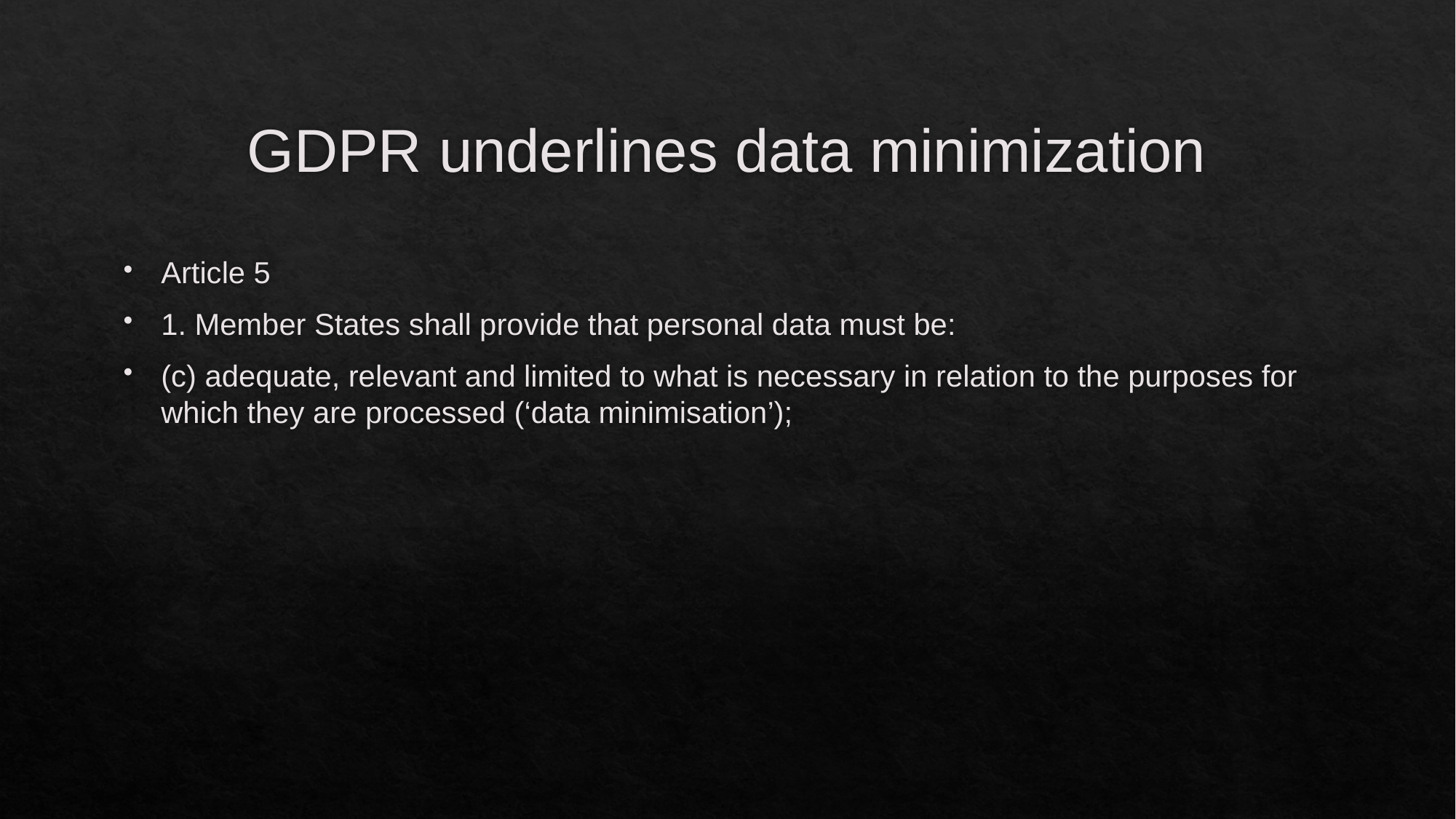

# GDPR underlines data minimization
Article 5
1. Member States shall provide that personal data must be:
(c) adequate, relevant and limited to what is necessary in relation to the purposes for which they are processed (‘data minimisation’);